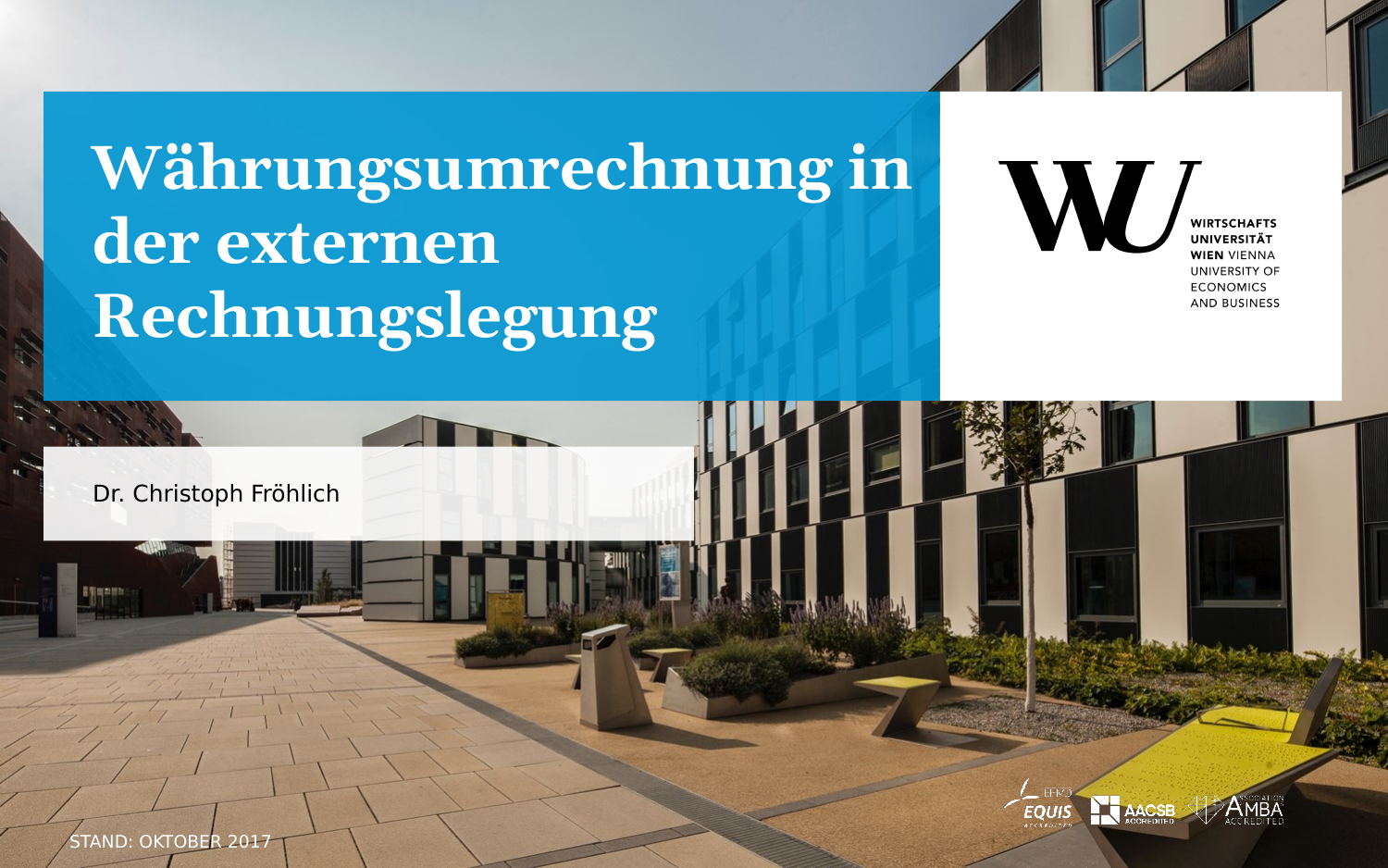

# Währungsumrechnung in der externen Rechnungslegung
Dr. Christoph Fröhlich
Stand: Oktober 2017